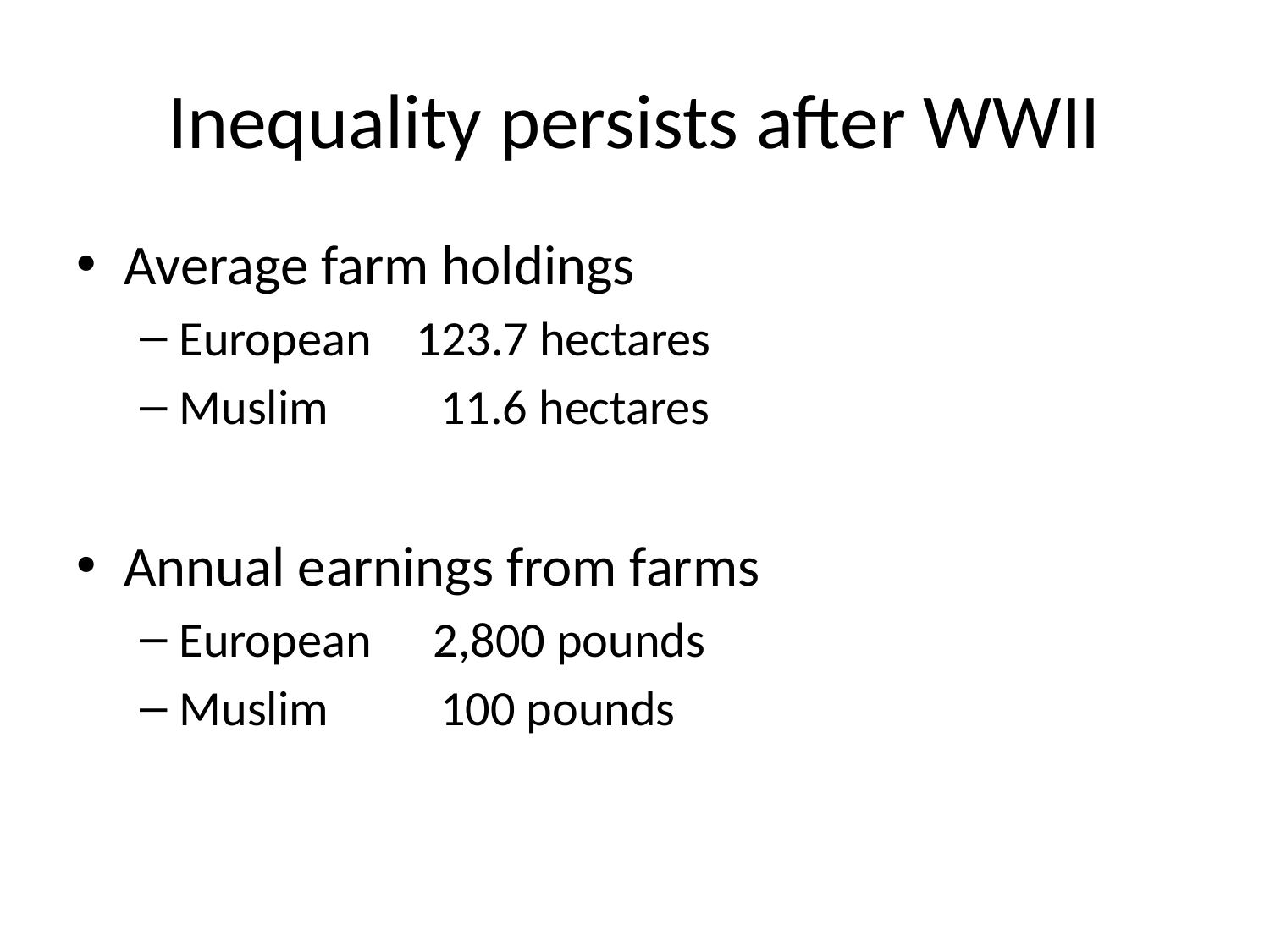

# Inequality persists after WWII
Average farm holdings
European    123.7 hectares
Muslim          11.6 hectares

Annual earnings from farms
European	2,800 pounds
Muslim          100 pounds